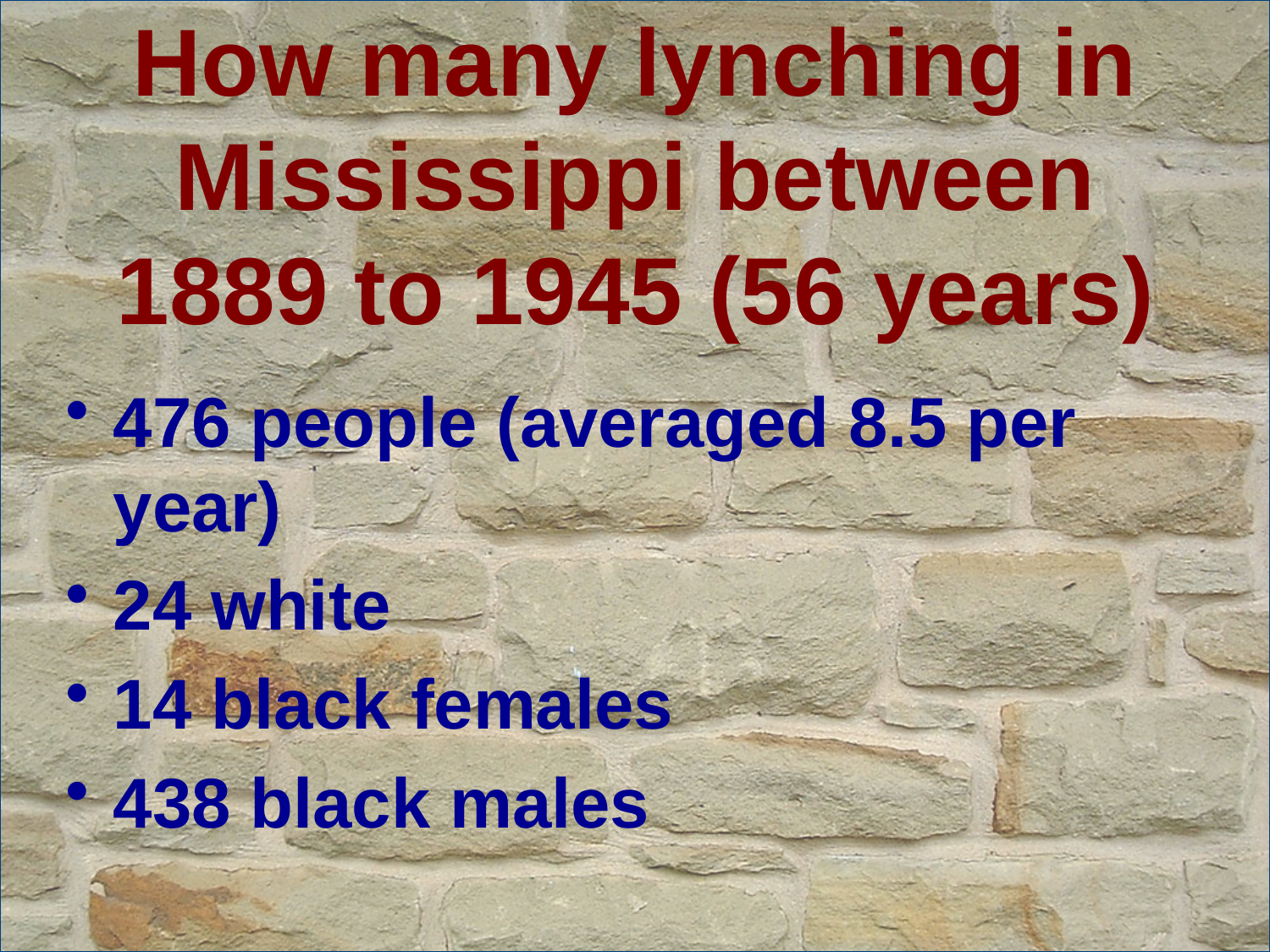

# How many lynching in Mississippi between 1889 to 1945 (56 years)
476 people (averaged 8.5 per year)
24 white
14 black females
438 black males